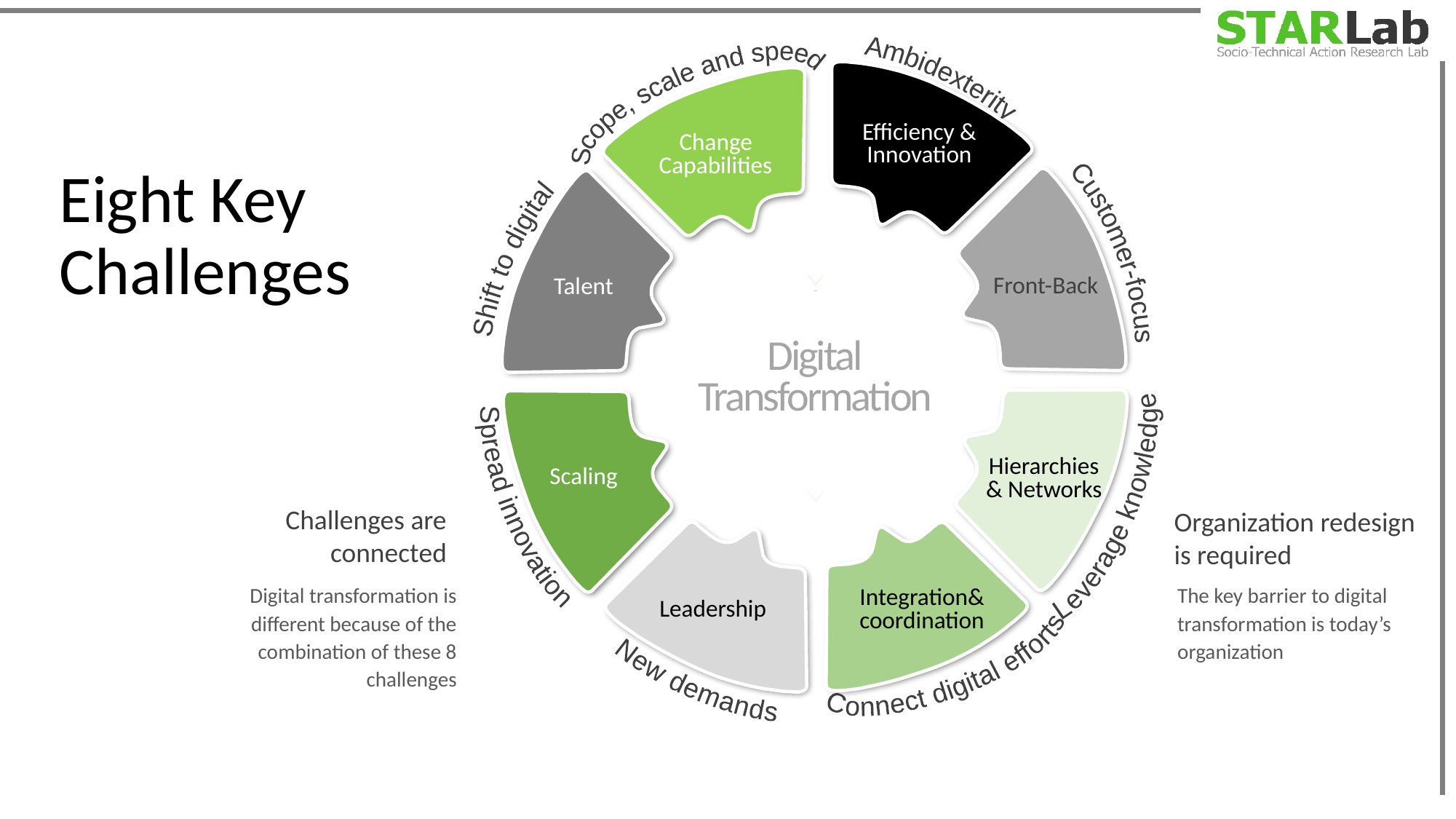

Ambidexterity
Scope, scale and speed
This is a sample text.
This is a sample text.

Customer-focus
Shift to digital
This is a sample text.
This is a sample text.

Digital
Transformation

This is a sample text.
This is a sample text.
Leverage knowledge
Spread innovation

This is a sample text.
This is a sample text.
Connect digital efforts
Efficiency & Innovation
Change
Capabilities
# Eight Key Challenges
Front-Back
Talent
Hierarchies & Networks
Scaling
Challenges are connected
Digital transformation is different because of the combination of these 8 challenges
Organization redesign is required
The key barrier to digital transformation is today’s organization
Integration& coordination
Leadership
New demands